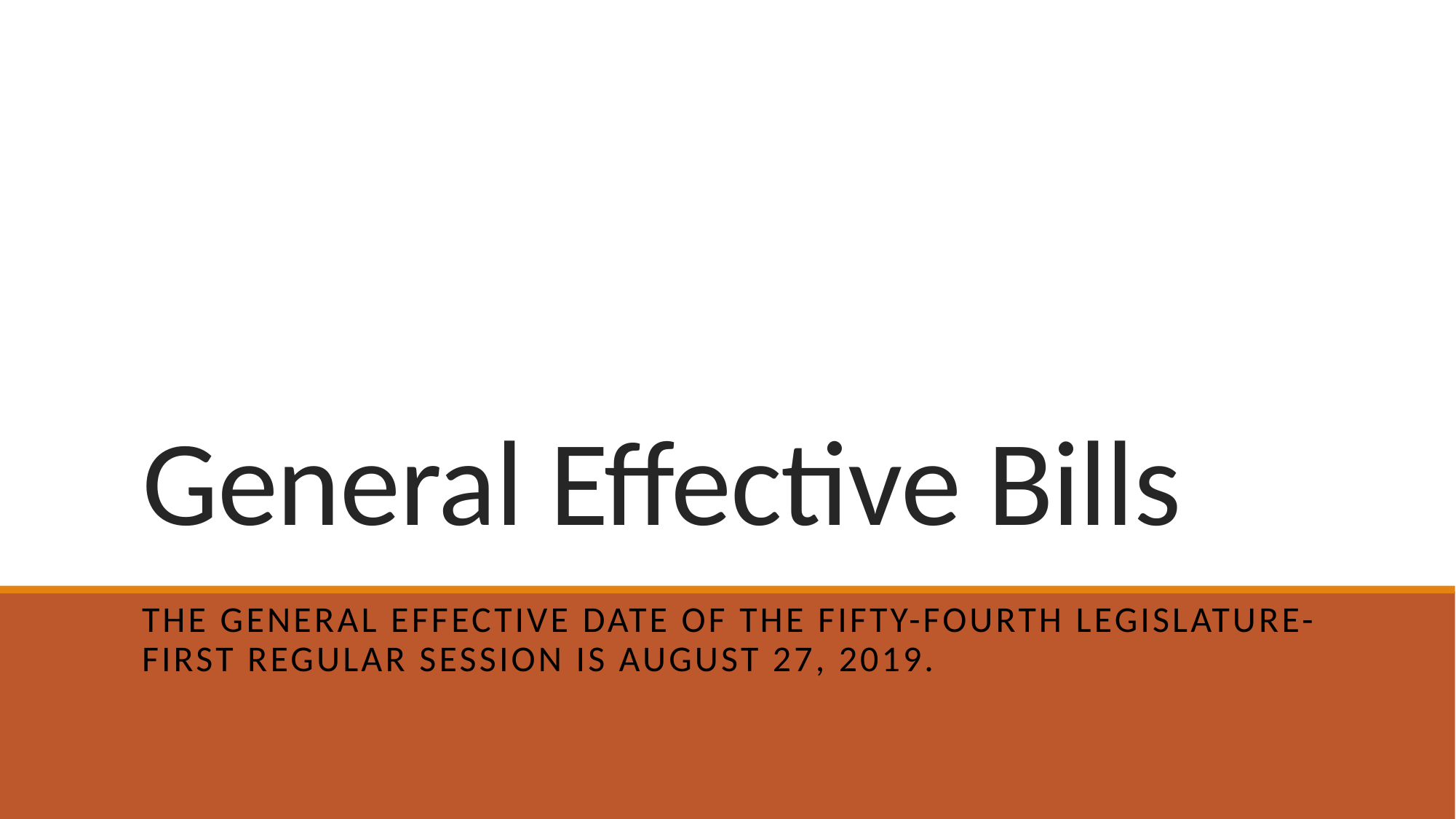

# General Effective Bills

The general effective date of the fifty-fourth legislature- first regular session is august 27, 2019.